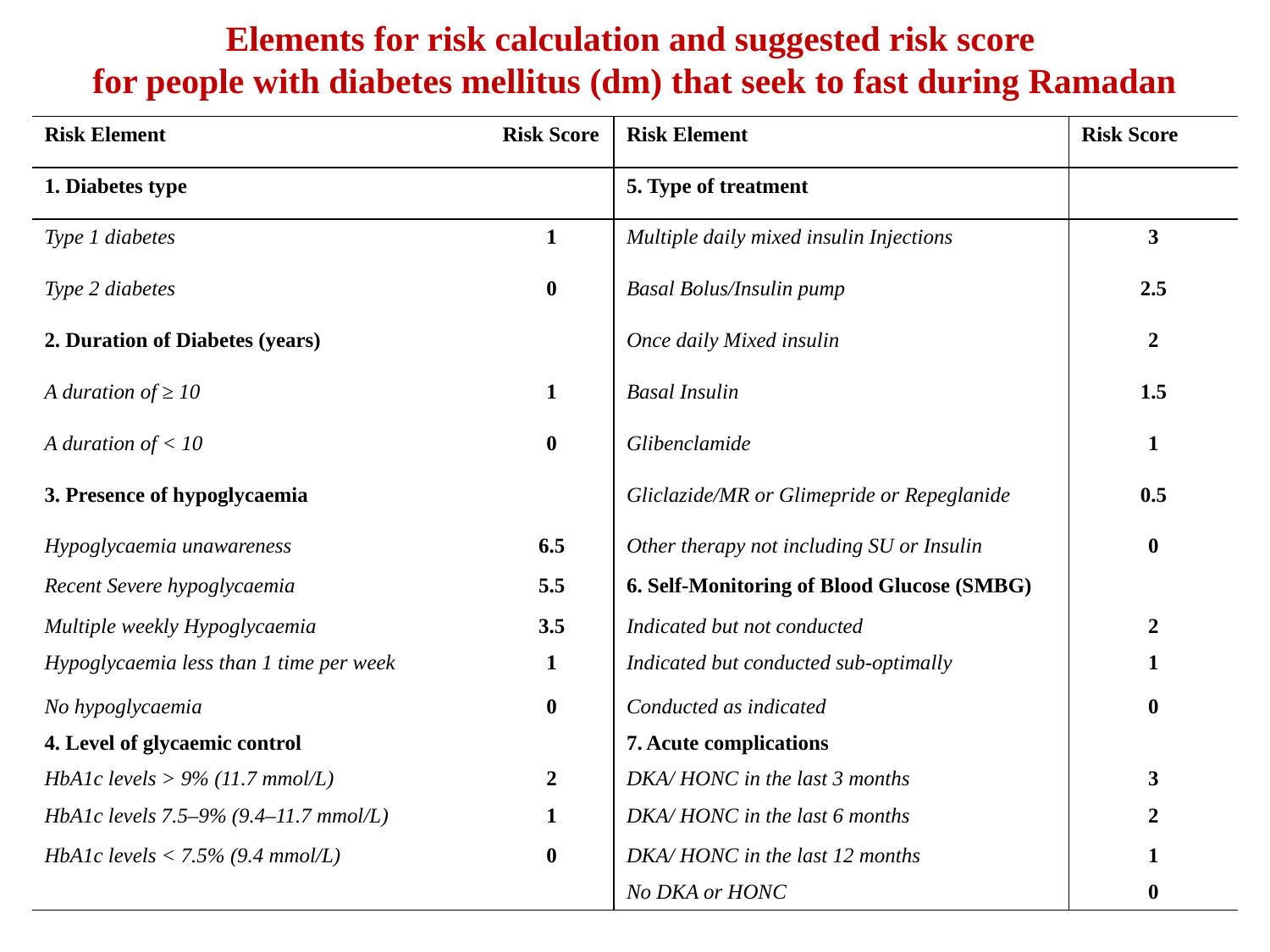

Elements for risk calculation and suggested risk score
for people with diabetes mellitus (dm) that seek to fast during Ramadan
| Risk Element | Risk Score | Risk Element | Risk Score |
| --- | --- | --- | --- |
| 1. Diabetes type |  | 5. Type of treatment |  |
| Type 1 diabetes | 1 | Multiple daily mixed insulin Injections | 3 |
| Type 2 diabetes | 0 | Basal Bolus/Insulin pump | 2.5 |
| 2. Duration of Diabetes (years) |  | Once daily Mixed insulin | 2 |
| A duration of ≥ 10 | 1 | Basal Insulin | 1.5 |
| A duration of < 10 | 0 | Glibenclamide | 1 |
| 3. Presence of hypoglycaemia |  | Gliclazide/MR or Glimepride or Repeglanide | 0.5 |
| Hypoglycaemia unawareness | 6.5 | Other therapy not including SU or Insulin | 0 |
| Recent Severe hypoglycaemia | 5.5 | 6. Self-Monitoring of Blood Glucose (SMBG) |  |
| Multiple weekly Hypoglycaemia | 3.5 | Indicated but not conducted | 2 |
| Hypoglycaemia less than 1 time per week | 1 | Indicated but conducted sub-optimally | 1 |
| No hypoglycaemia | 0 | Conducted as indicated | 0 |
| 4. Level of glycaemic control |  | 7. Acute complications |  |
| HbA1c levels > 9% (11.7 mmol/L) | 2 | DKA/ HONC in the last 3 months | 3 |
| HbA1c levels 7.5–9% (9.4–11.7 mmol/L) | 1 | DKA/ HONC in the last 6 months | 2 |
| HbA1c levels < 7.5% (9.4 mmol/L) | 0 | DKA/ HONC in the last 12 months | 1 |
|  |  | No DKA or HONC | 0 |